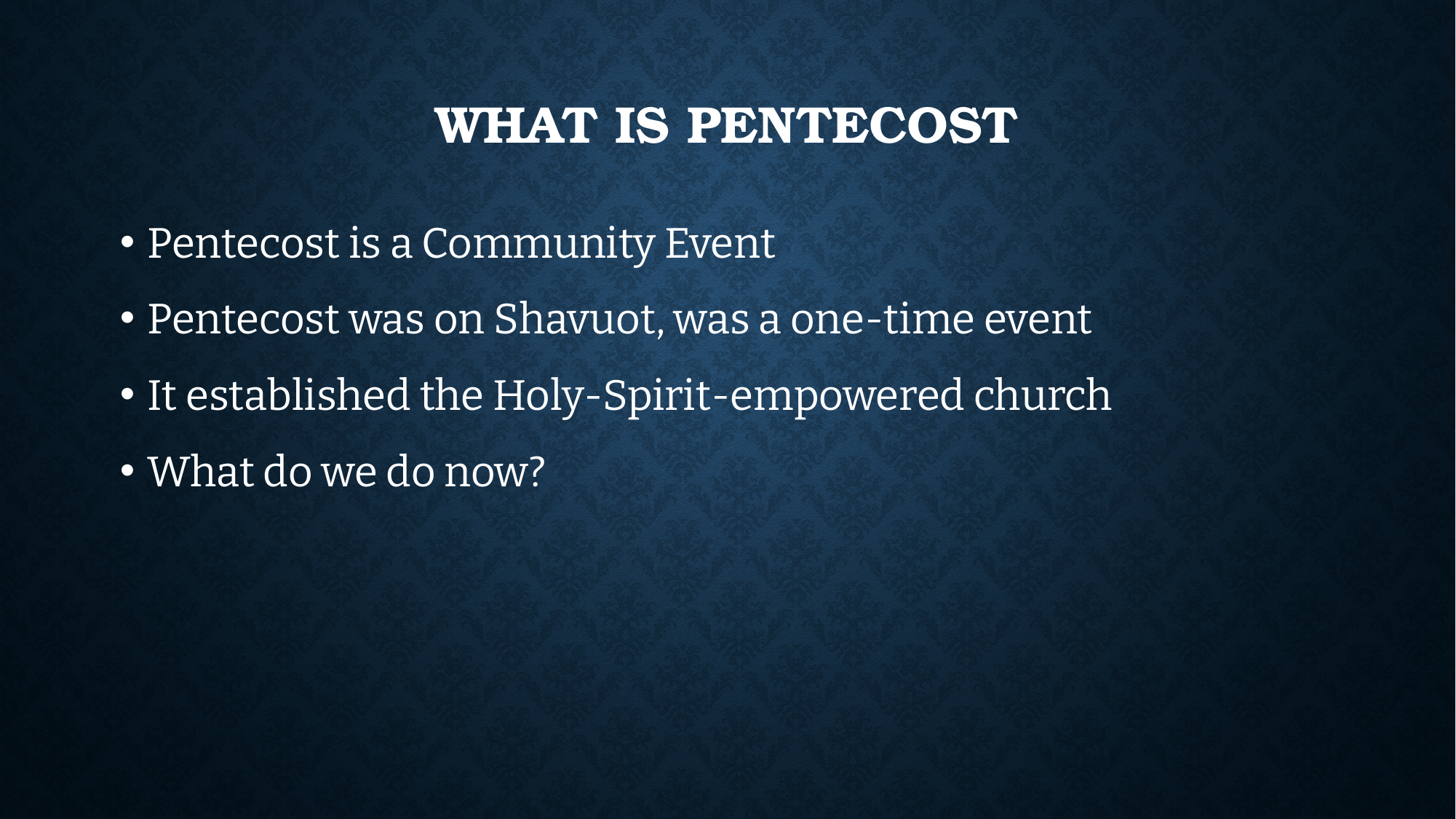

# What is Pentecost
Pentecost is a Community Event
Pentecost was on Shavuot, was a one-time event
It established the Holy-Spirit-empowered church
What do we do now?